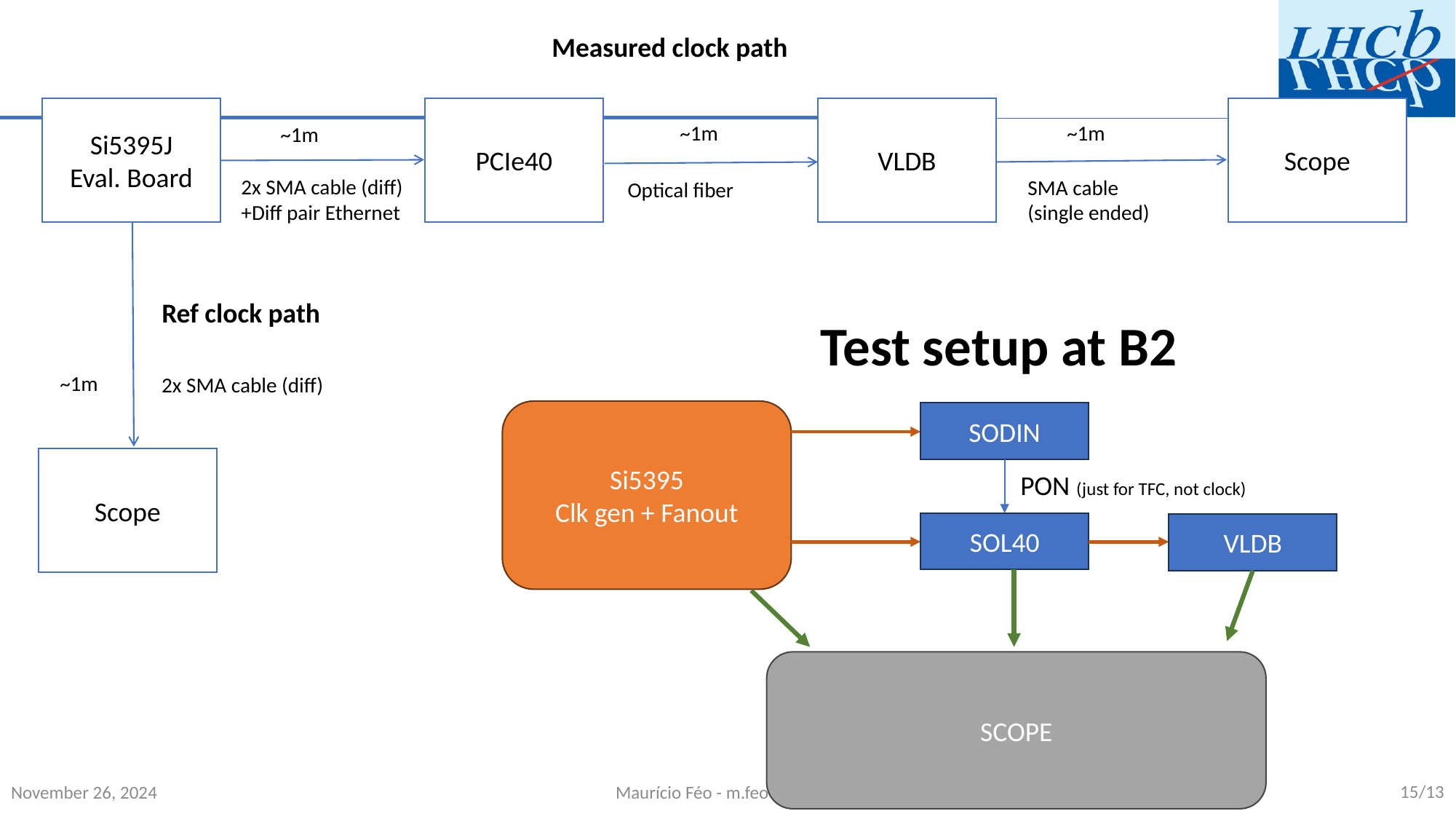

Measured clock path
Si5395J
Eval. Board
PCIe40
VLDB
Scope
~1m
~1m
~1m
2x SMA cable (diff) +Diff pair Ethernet
SMA cable
(single ended)
Optical fiber
Ref clock path
Test setup at B2
~1m
2x SMA cable (diff)
Si5395
Clk gen + Fanout
SODIN
Scope
PON (just for TFC, not clock)
SOL40
VLDB
SCOPE
15/13
November 26, 2024
Maurício Féo - m.feo@cern.ch